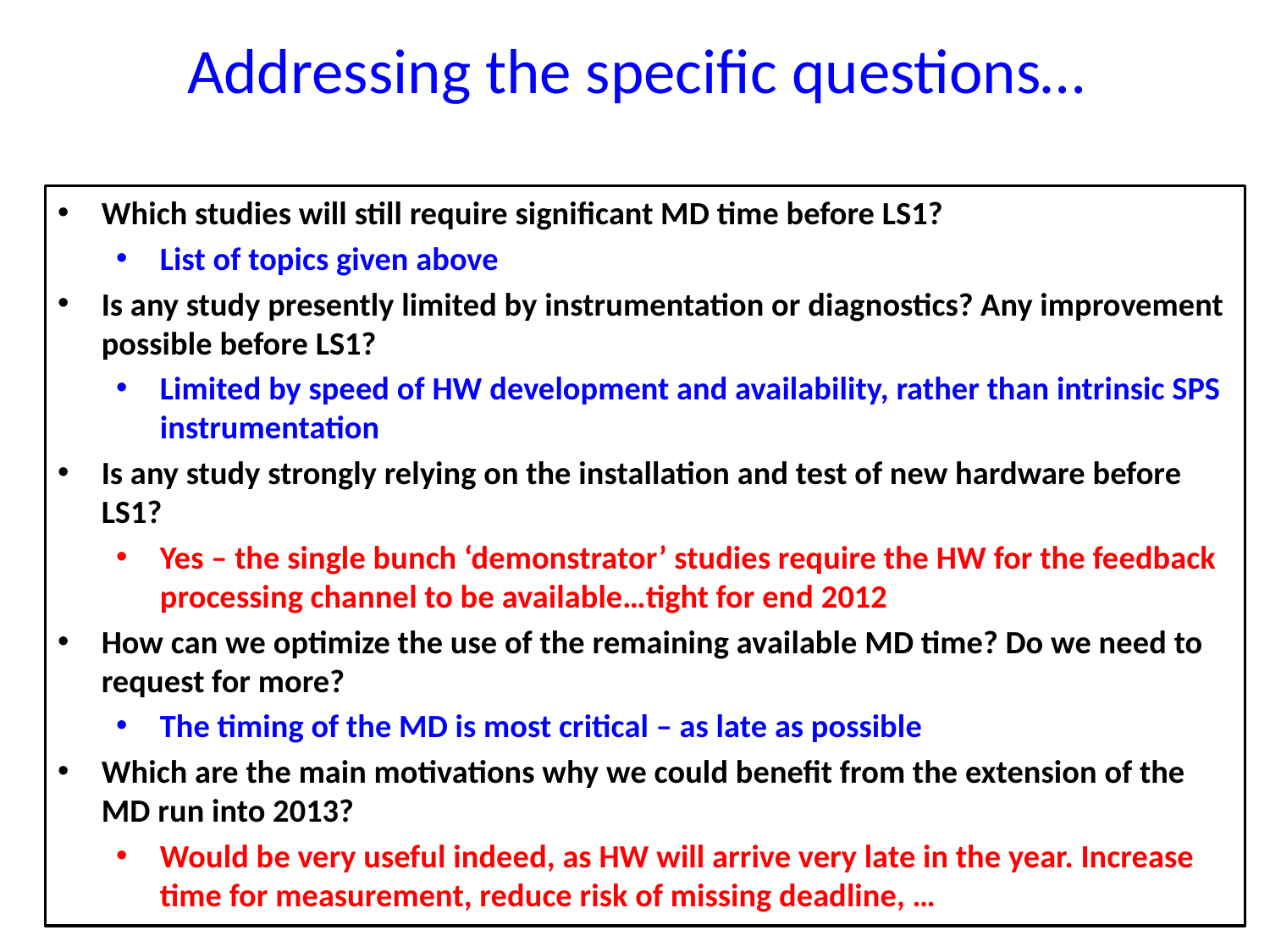

# Addressing the specific questions…
Which studies will still require significant MD time before LS1?
List of topics given above
Is any study presently limited by instrumentation or diagnostics? Any improvement possible before LS1?
Limited by speed of HW development and availability, rather than intrinsic SPS instrumentation
Is any study strongly relying on the installation and test of new hardware before LS1?
Yes – the single bunch ‘demonstrator’ studies require the HW for the feedback processing channel to be available…tight for end 2012
How can we optimize the use of the remaining available MD time? Do we need to request for more?
The timing of the MD is most critical – as late as possible
Which are the main motivations why we could benefit from the extension of the MD run into 2013?
Would be very useful indeed, as HW will arrive very late in the year. Increase time for measurement, reduce risk of missing deadline, …